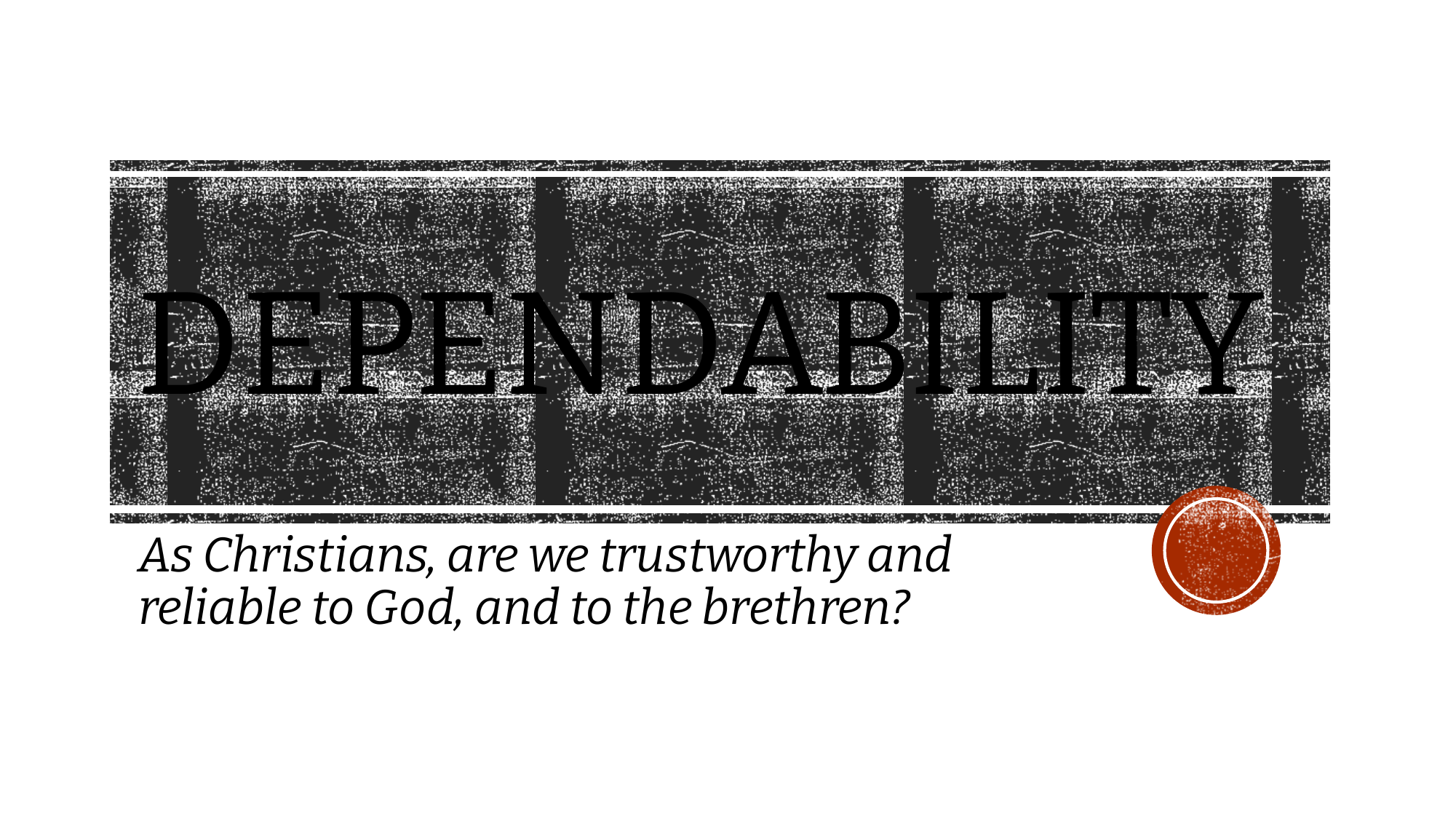

# Dependability
As Christians, are we trustworthy and reliable to God, and to the brethren?